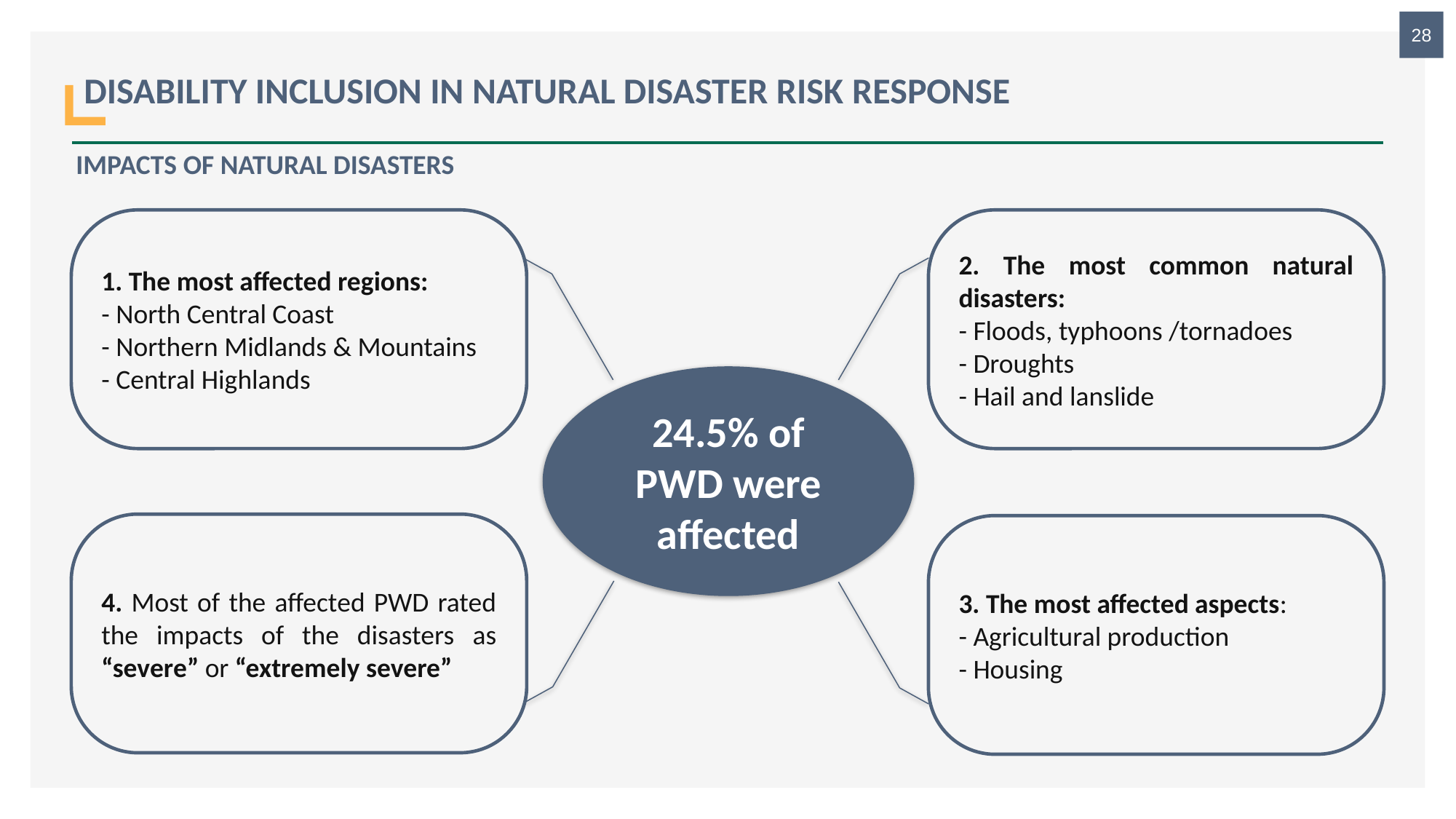

28
DISABILITY INCLUSION IN NATURAL DISASTER RISK RESPONSE

IMPACTS OF NATURAL DISASTERS
1. The most affected regions:
- North Central Coast
- Northern Midlands & Mountains
- Central Highlands
2. The most common natural disasters:
- Floods, typhoons /tornadoes
- Droughts
- Hail and lanslide
24.5% of PWD were affected
4. Most of the affected PWD rated the impacts of the disasters as “severe” or “extremely severe”
3. The most affected aspects:
- Agricultural production
- Housing